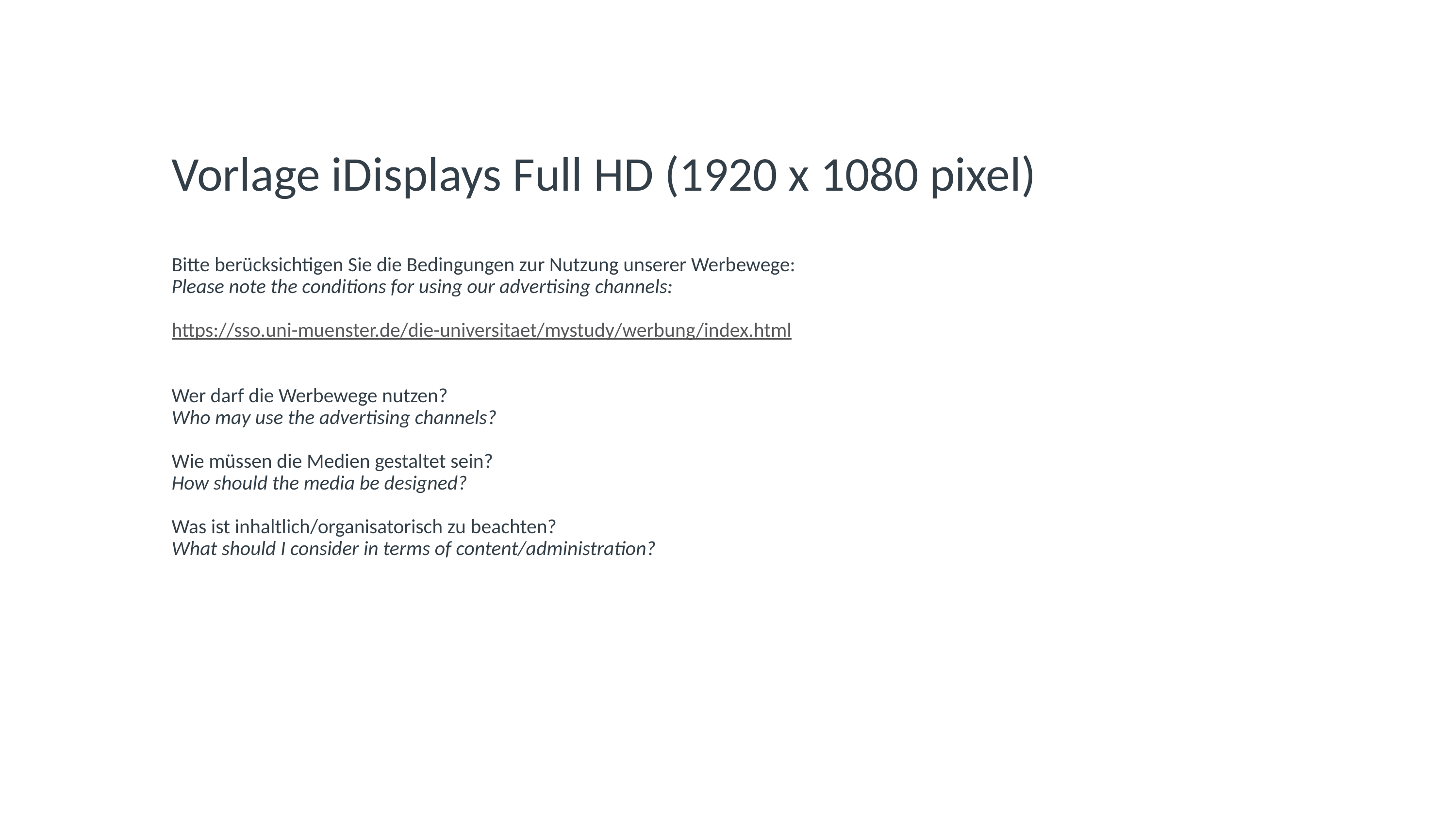

Vorlage iDisplays Full HD (1920 x 1080 pixel)

Bitte berücksichtigen Sie die Bedingungen zur Nutzung unserer Werbewege:
Please note the conditions for using our advertising channels:

https://sso.uni-muenster.de/die-universitaet/mystudy/werbung/index.html

Wer darf die Werbewege nutzen?
Who may use the advertising channels?

Wie müssen die Medien gestaltet sein?
How should the media be designed?

Was ist inhaltlich/organisatorisch zu beachten?
What should I consider in terms of content/administration?